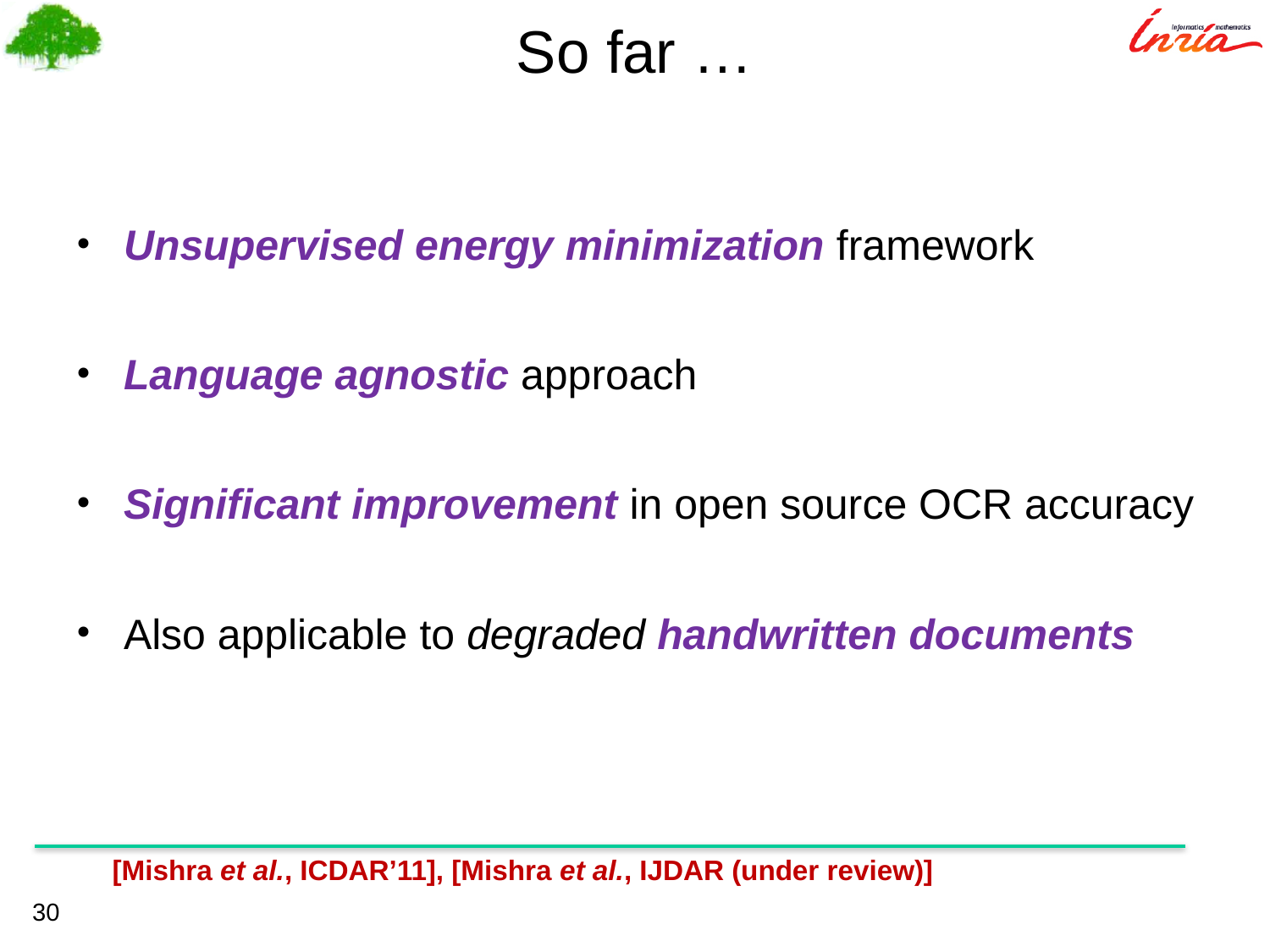

So far …
Unsupervised energy minimization framework

Language agnostic approach

Significant improvement in open source OCR accuracy

Also applicable to degraded handwritten documents

           [Mishra et al., ICDAR’11], [Mishra et al., IJDAR (under review)]
30